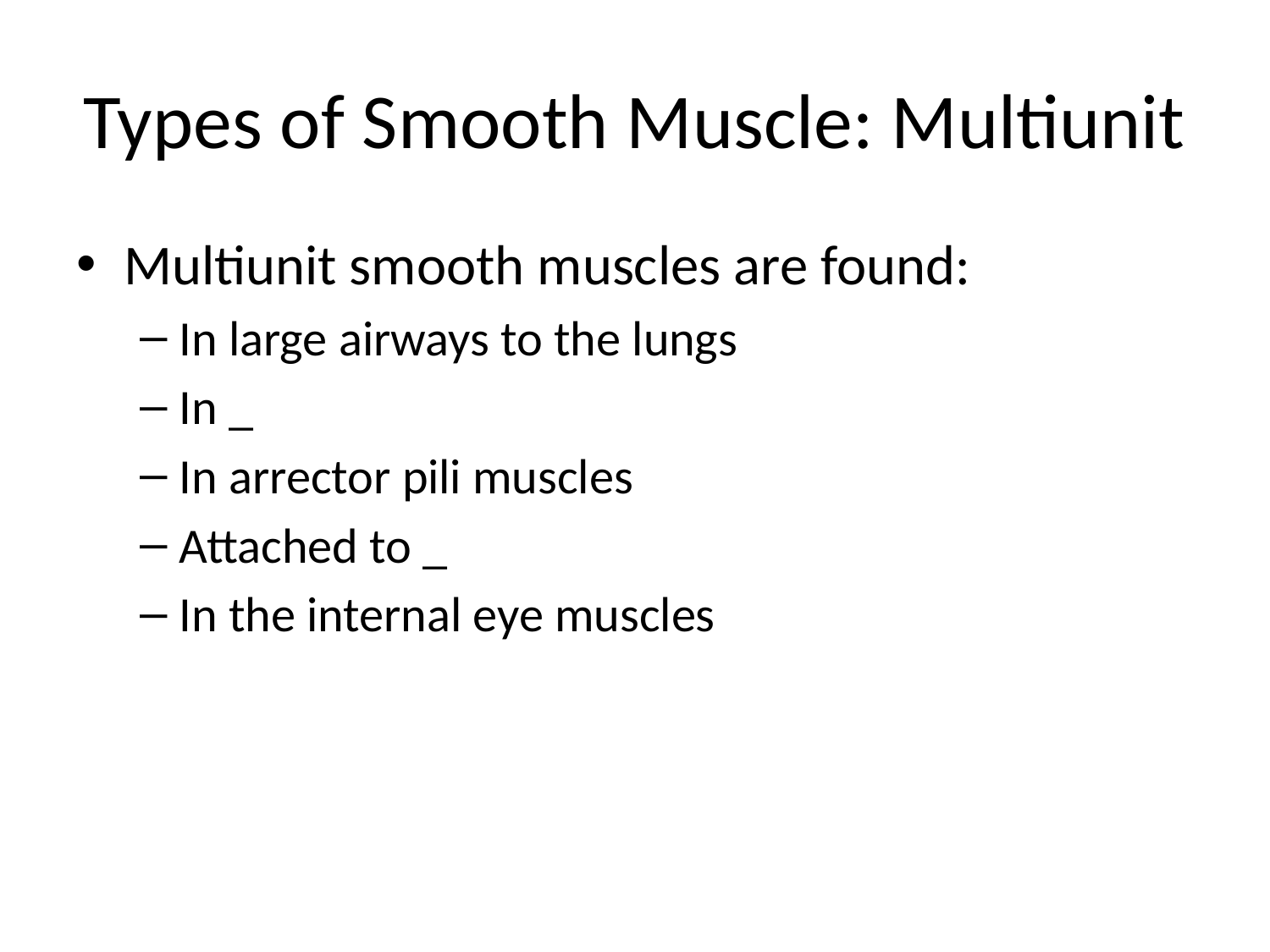

# Types of Smooth Muscle: Multiunit
Multiunit smooth muscles are found:
In large airways to the lungs
In _
In arrector pili muscles
Attached to _
In the internal eye muscles